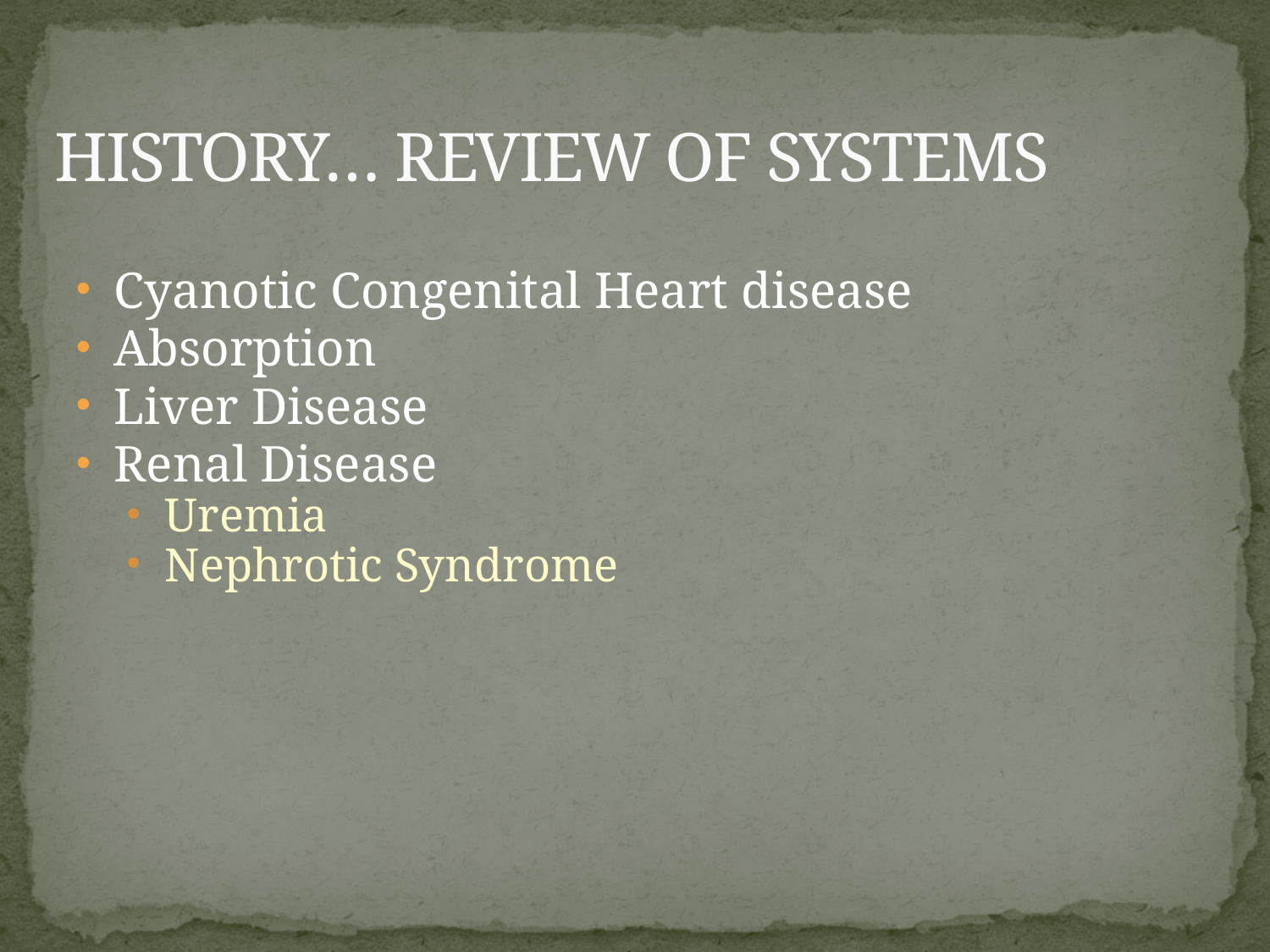

# HISTORY… REVIEW OF SYSTEMS
Cyanotic Congenital Heart disease
Absorption
Liver Disease
Renal Disease
Uremia
Nephrotic Syndrome